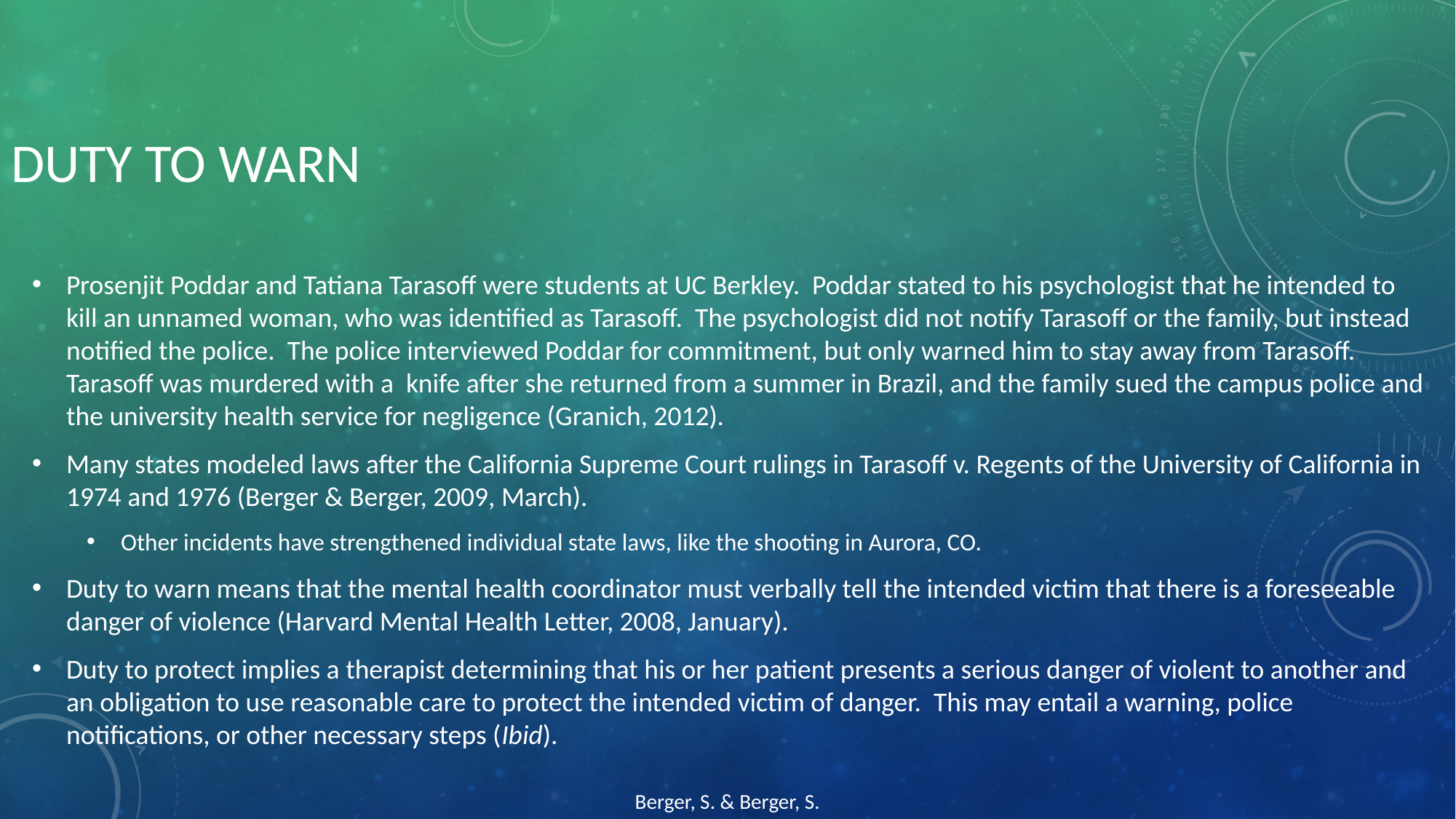

# Duty to warn
Prosenjit Poddar and Tatiana Tarasoff were students at UC Berkley.  Poddar stated to his psychologist that he intended to kill an unnamed woman, who was identified as Tarasoff.  The psychologist did not notify Tarasoff or the family, but instead notified the police.  The police interviewed Poddar for commitment, but only warned him to stay away from Tarasoff.  Tarasoff was murdered with a  knife after she returned from a summer in Brazil, and the family sued the campus police and the university health service for negligence (Granich, 2012).
Many states modeled laws after the California Supreme Court rulings in Tarasoff v. Regents of the University of California in 1974 and 1976 (Berger & Berger, 2009, March).
Other incidents have strengthened individual state laws, like the shooting in Aurora, CO.
Duty to warn means that the mental health coordinator must verbally tell the intended victim that there is a foreseeable danger of violence (Harvard Mental Health Letter, 2008, January).
Duty to protect implies a therapist determining that his or her patient presents a serious danger of violent to another and an obligation to use reasonable care to protect the intended victim of danger.  This may entail a warning, police notifications, or other necessary steps (Ibid).
Berger, S. & Berger, S.